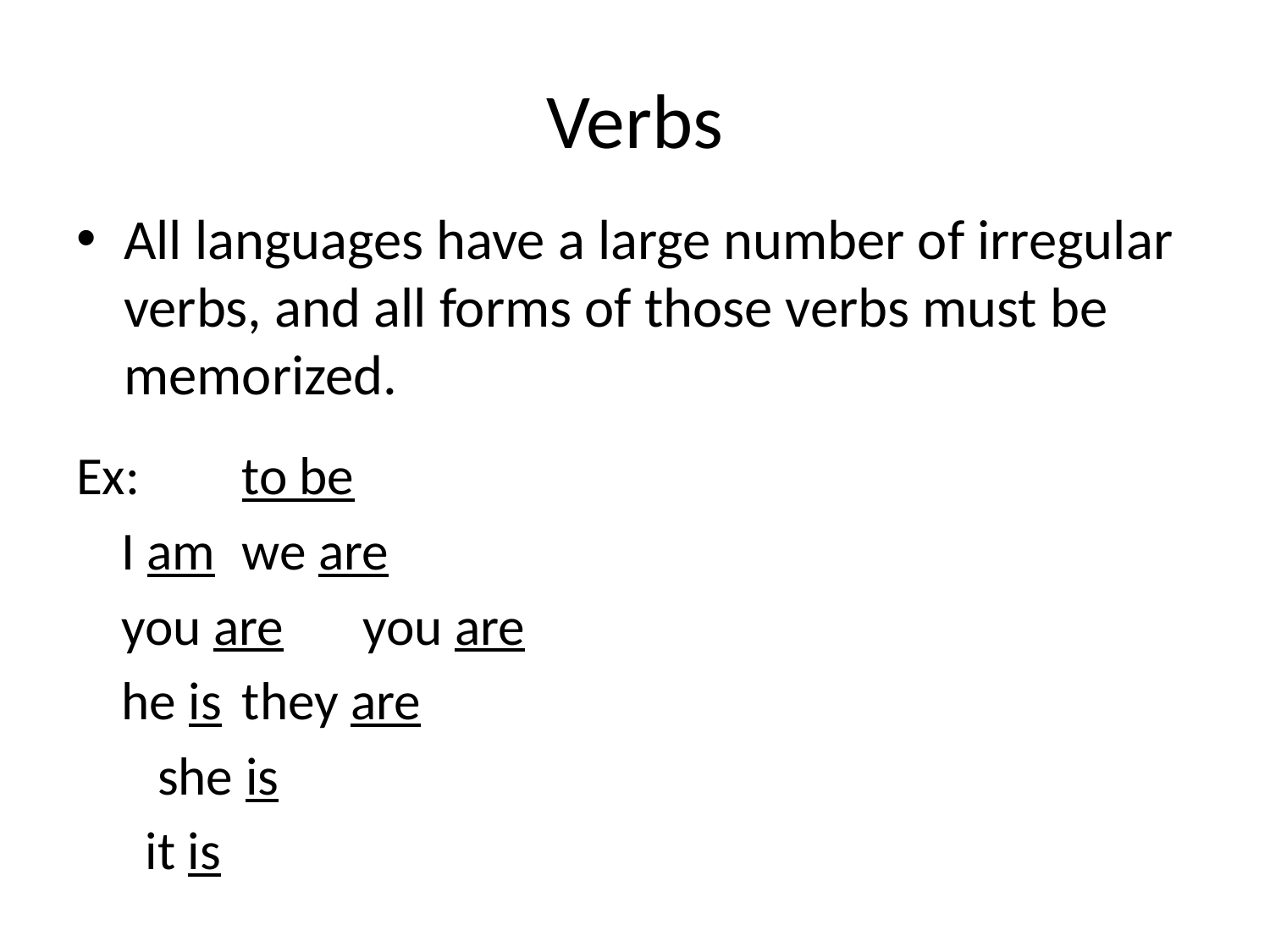

# Verbs
All languages have a large number of irregular verbs, and all forms of those verbs must be memorized.
Ex:						to be
						I am			we are
					you are			you are
						he is			they are
					   she is
						  it is